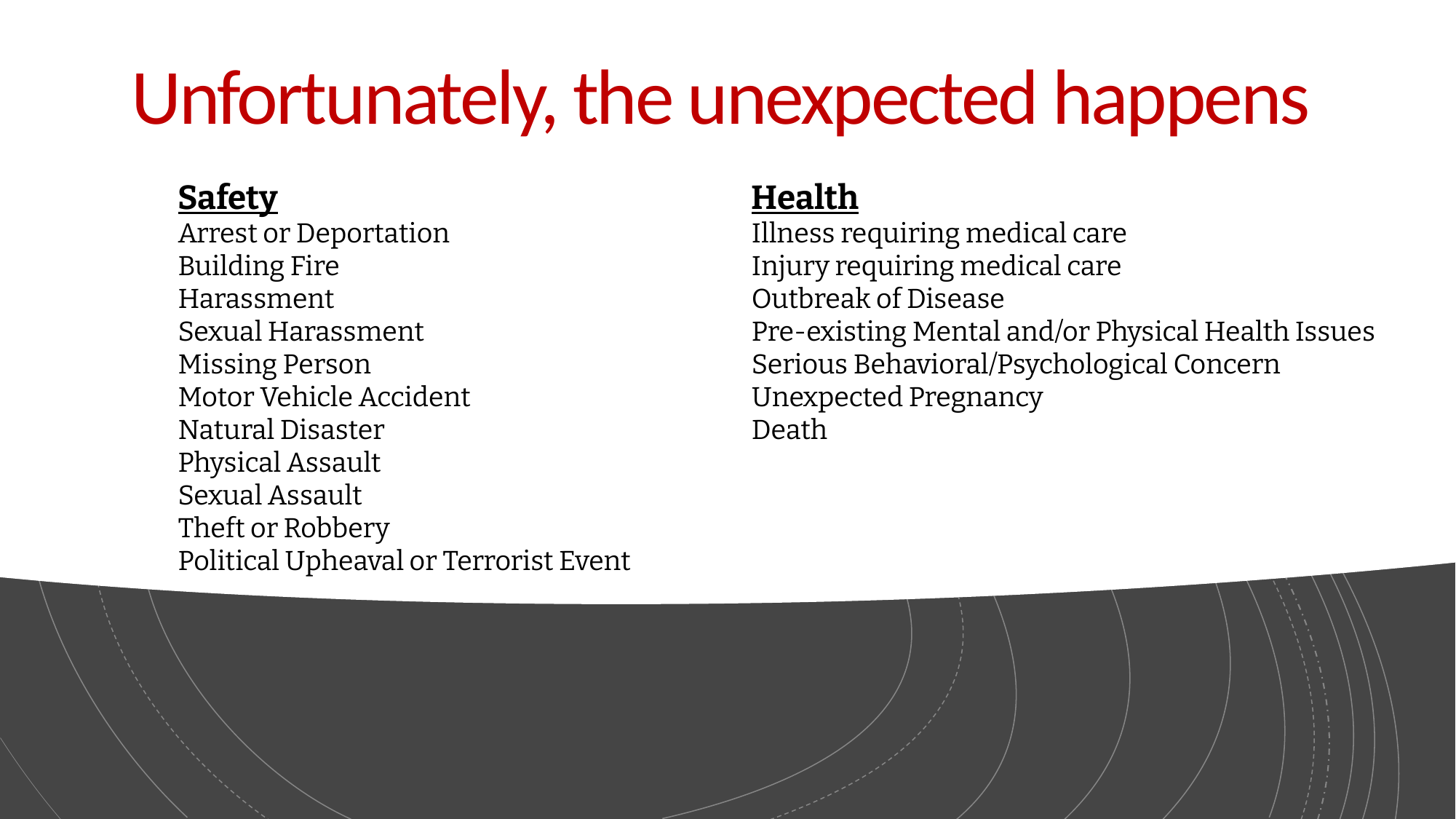

# Unfortunately, the unexpected happens
Safety
Arrest or Deportation
Building Fire
Harassment
Sexual Harassment
Missing Person
Motor Vehicle Accident
Natural Disaster
Physical Assault
Sexual Assault
Theft or Robbery
Political Upheaval or Terrorist Event
Health
Illness requiring medical care
Injury requiring medical care
Outbreak of Disease
Pre-existing Mental and/or Physical Health Issues
Serious Behavioral/Psychological Concern
Unexpected Pregnancy
Death